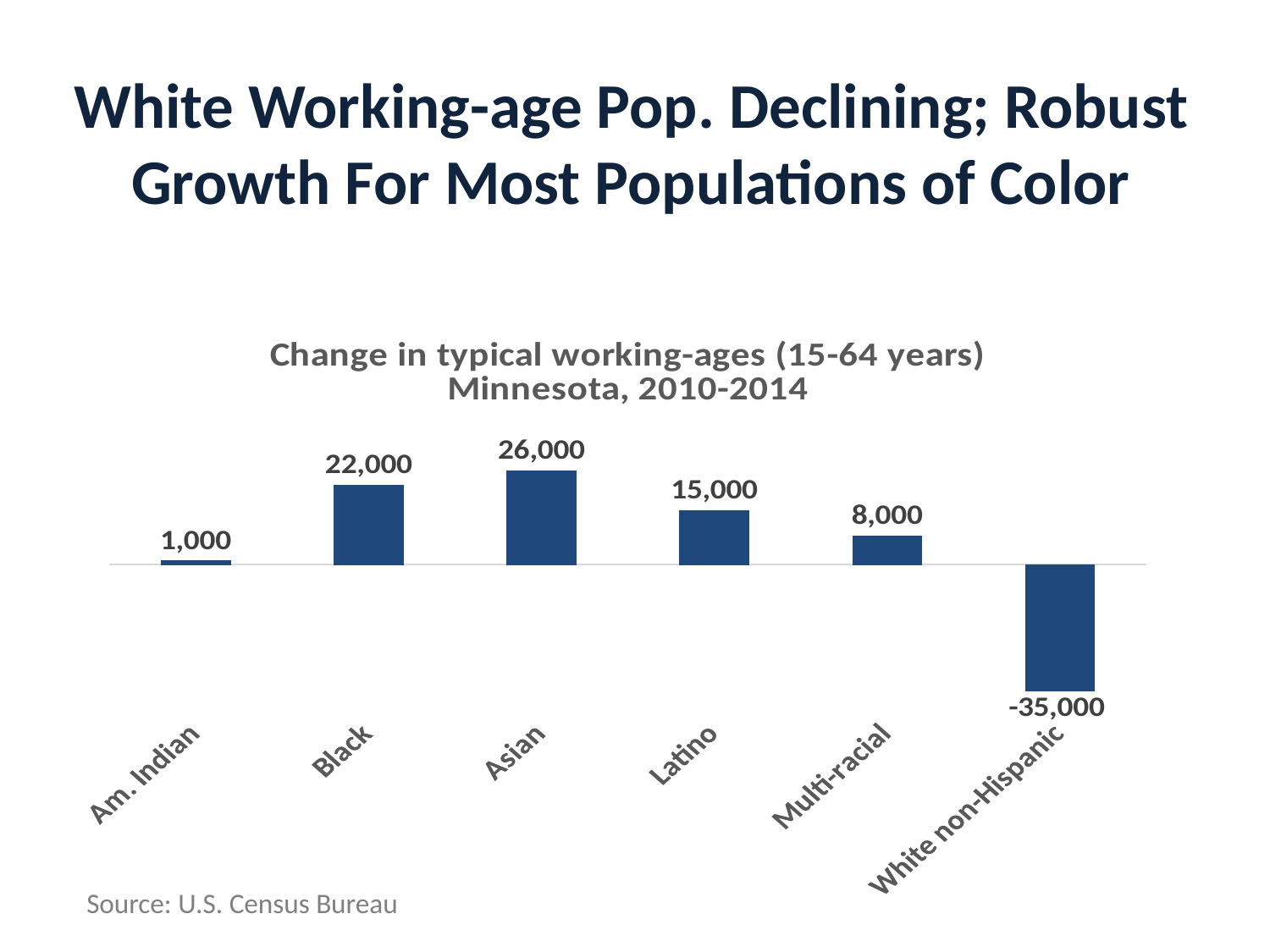

# White Working-age Pop. Declining; Robust Growth For Most Populations of Color

### Chart: Change in typical working-ages (15-64 years)
Minnesota, 2010-2014

| Category | 2010-2014 |
|---|---|
| Am. Indian | 1000.0 |
| Black | 22000.0 |
| Asian | 26000.0 |
| Latino | 15000.0 |
| Multi-racial | 8000.0 |
| White non-Hispanic | -35000.0 |
Source: U.S. Census Bureau